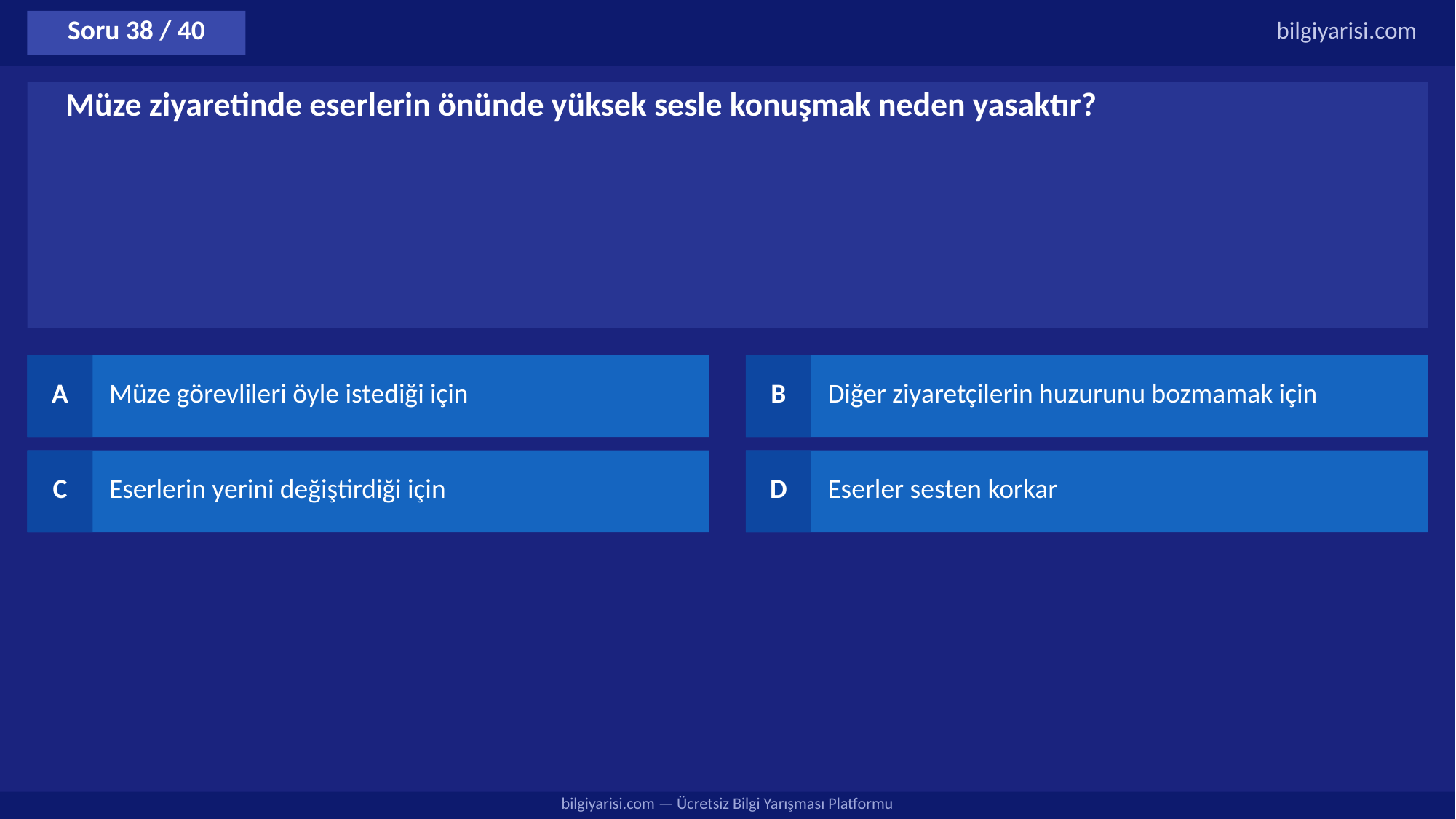

Soru 38 / 40
bilgiyarisi.com

Müze ziyaretinde eserlerin önünde yüksek sesle konuşmak neden yasaktır?

A
Müze görevlileri öyle istediği için

B
Diğer ziyaretçilerin huzurunu bozmamak için

C
Eserlerin yerini değiştirdiği için

D
Eserler sesten korkar
bilgiyarisi.com — Ücretsiz Bilgi Yarışması Platformu